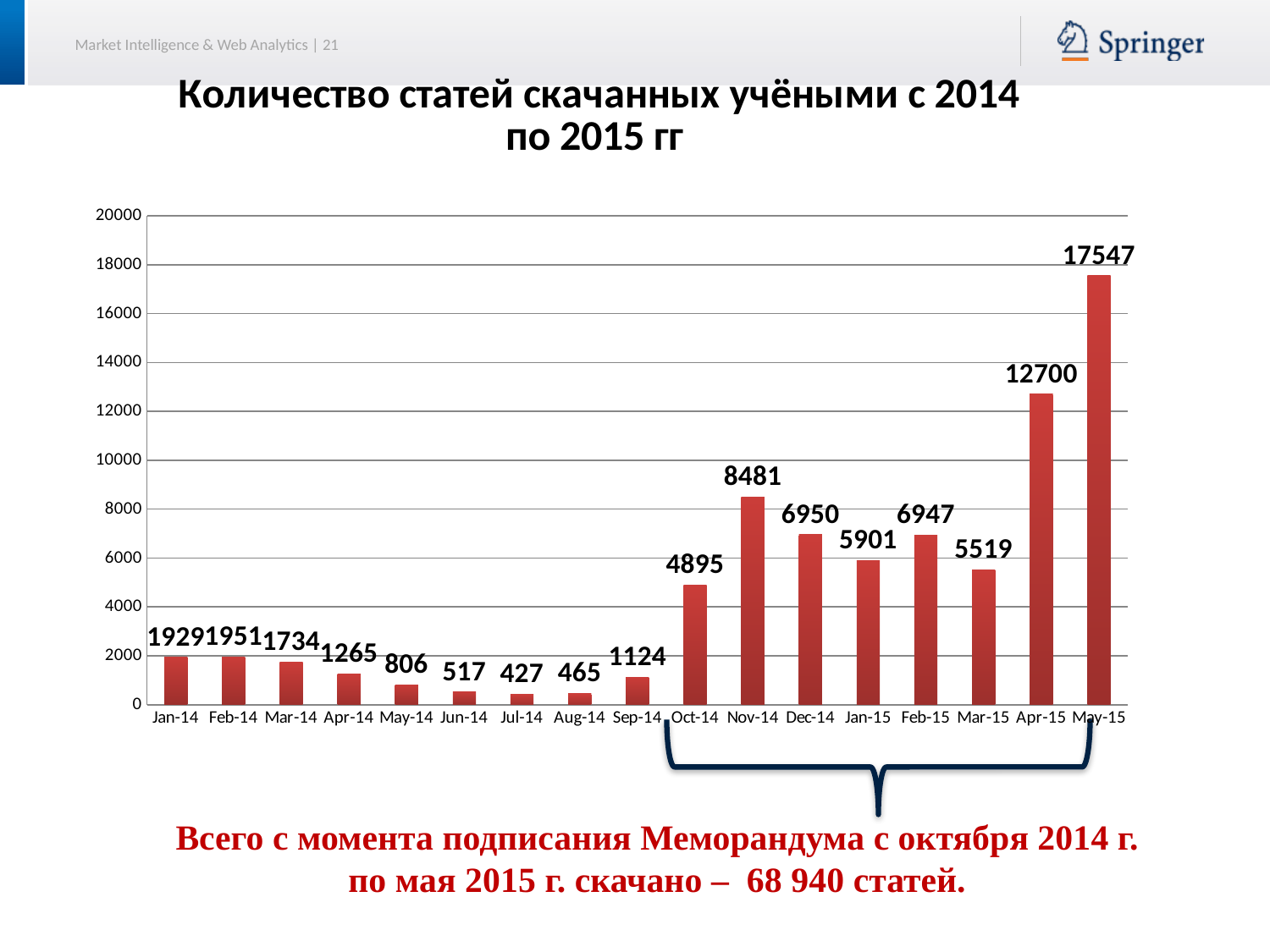

### Chart: Количество статей скачанных учёными с 2014 по 2015 гг

| Category |  |
|---|---|
| 41640 | 1929.0 |
| 41671 | 1951.0 |
| 41699 | 1734.0 |
| 41730 | 1265.0 |
| 41760 | 806.0 |
| 41791 | 517.0 |
| 41821 | 427.0 |
| 41852 | 465.0 |
| 41883 | 1124.0 |
| 41913 | 4895.0 |
| 41944 | 8481.0 |
| 41974 | 6950.0 |
| 42005 | 5901.0 |
| 42036 | 6947.0 |
| 42064 | 5519.0 |
| 42095 | 12700.0 |
| 42125 | 17547.0 |
Всего с момента подписания Меморандума с октября 2014 г. по мая 2015 г. скачано –  68 940 статей.